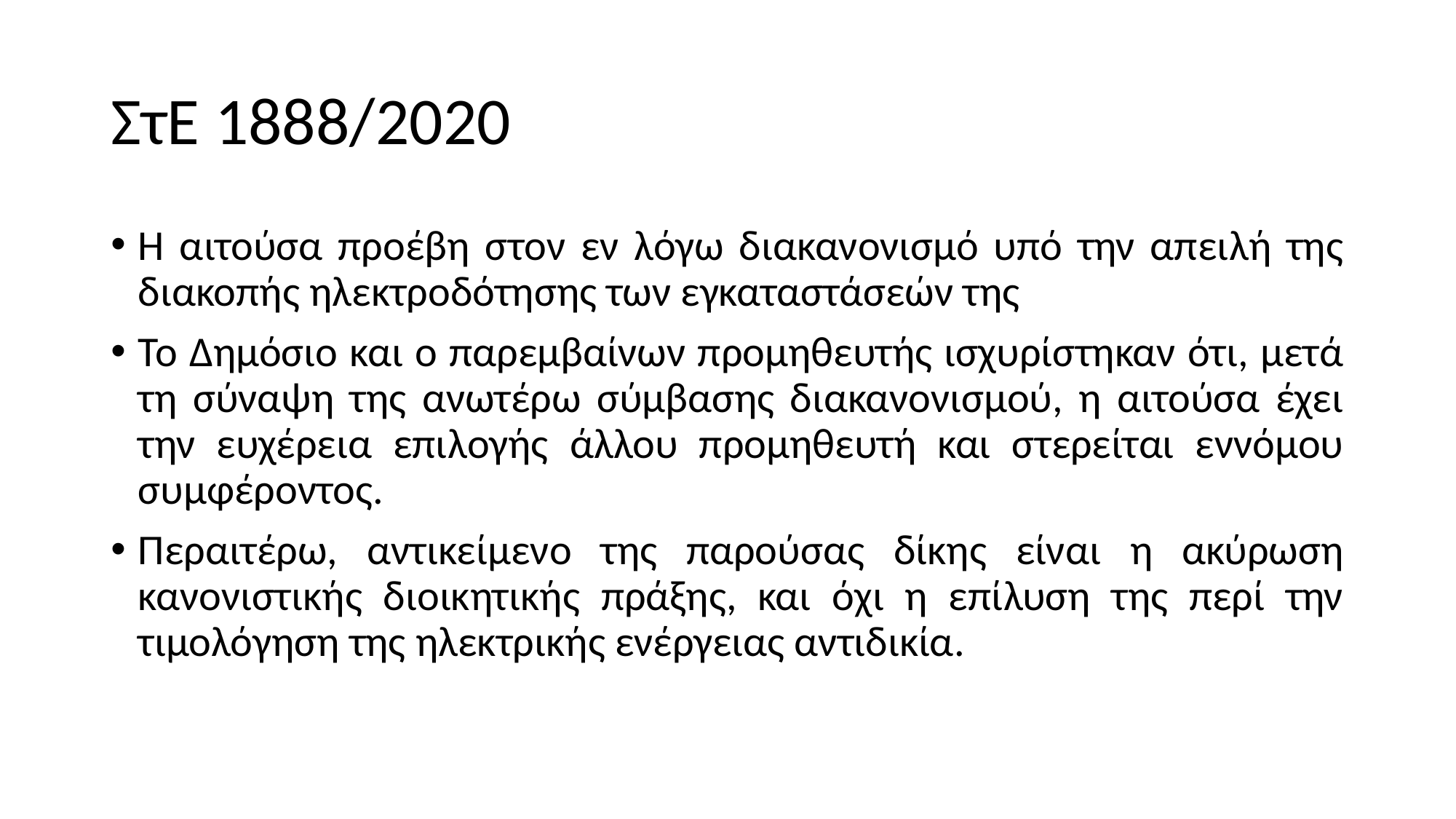

# ΣτΕ 1888/2020
Η αιτούσα προέβη στον εν λόγω διακανονισμό υπό την απειλή της διακοπής ηλεκτροδότησης των εγκαταστάσεών της
Το Δημόσιο και ο παρεμβαίνων προμηθευτής ισχυρίστηκαν ότι, μετά τη σύναψη της ανωτέρω σύμβασης διακανονισμού, η αιτούσα έχει την ευχέρεια επιλογής άλλου προμηθευτή και στερείται εννόμου συμφέροντος.
Περαιτέρω, αντικείμενο της παρούσας δίκης είναι η ακύρωση κανονιστικής διοικητικής πράξης, και όχι η επίλυση της περί την τιμολόγηση της ηλεκτρικής ενέργειας αντιδικία.